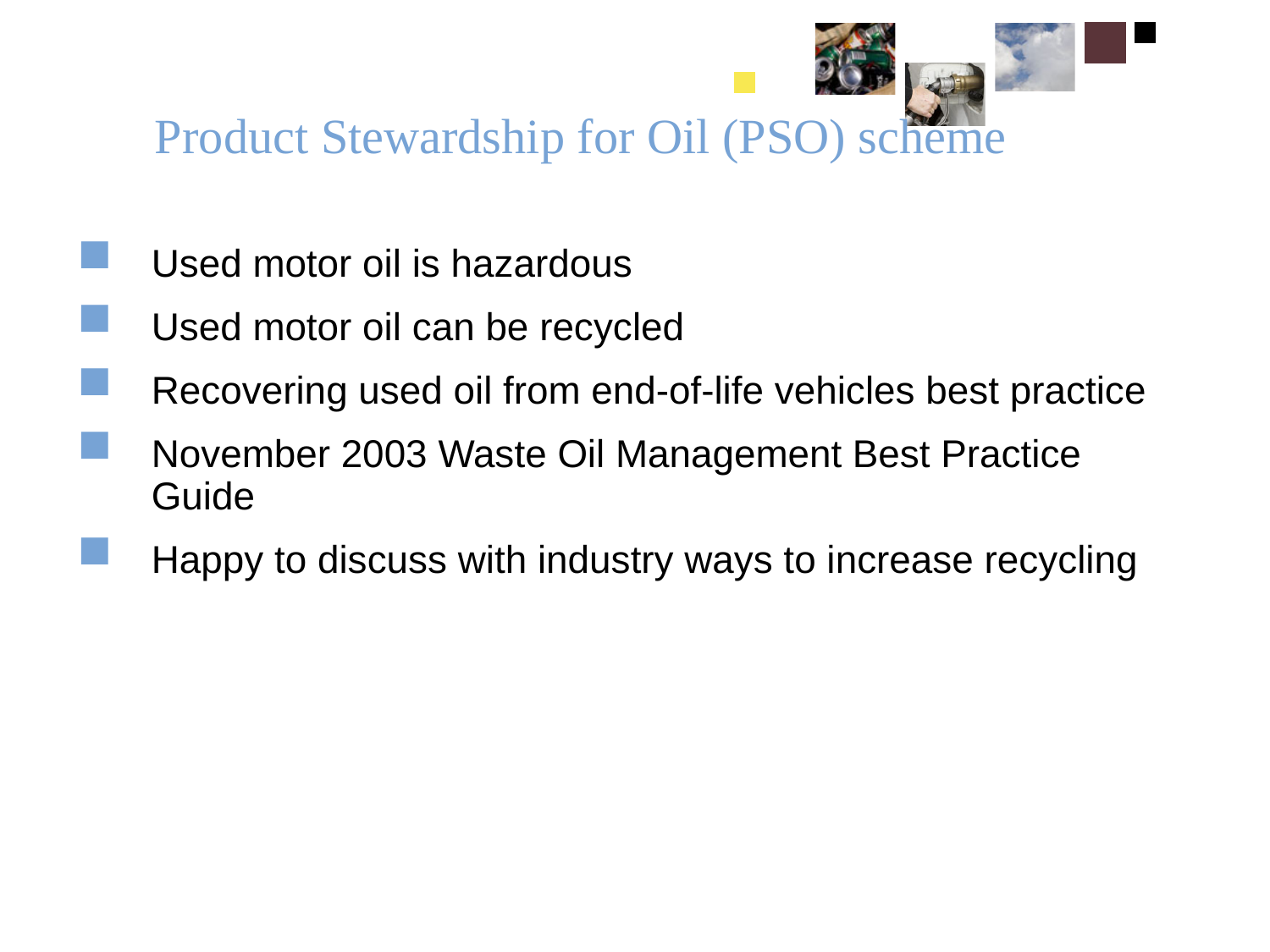

# Product Stewardship for Oil (PSO) scheme
Used motor oil is hazardous
Used motor oil can be recycled
Recovering used oil from end-of-life vehicles best practice
November 2003 Waste Oil Management Best Practice Guide
Happy to discuss with industry ways to increase recycling